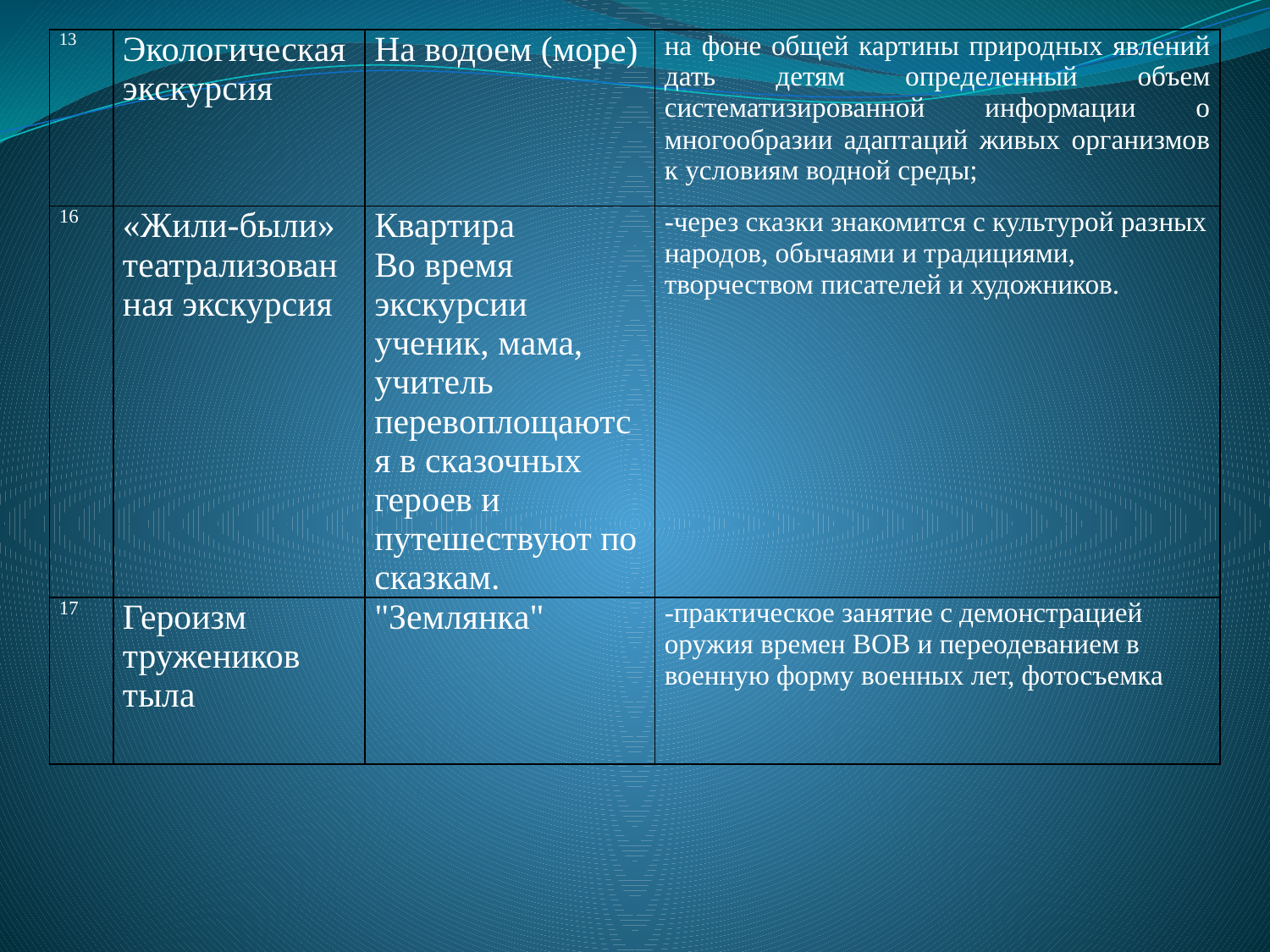

| 13 | Экологическая экскурсия | На водоем (море) | на фоне общей картины природных явлений дать детям определенный объем систематизированной информации о многообразии адаптаций живых организмов к условиям водной среды; |
| --- | --- | --- | --- |
| 16 | «Жили-были» театрализованная экскурсия | Квартира Во время экскурсии ученик, мама, учитель перевоплощаются в сказочных героев и путешествуют по сказкам. | -через сказки знакомится с культурой разных народов, обычаями и традициями, творчеством писателей и художников. |
| 17 | Героизм тружеников тыла | "Землянка" | -практическое занятие с демонстрацией оружия времен ВОВ и переодеванием в военную форму военных лет, фотосъемка |